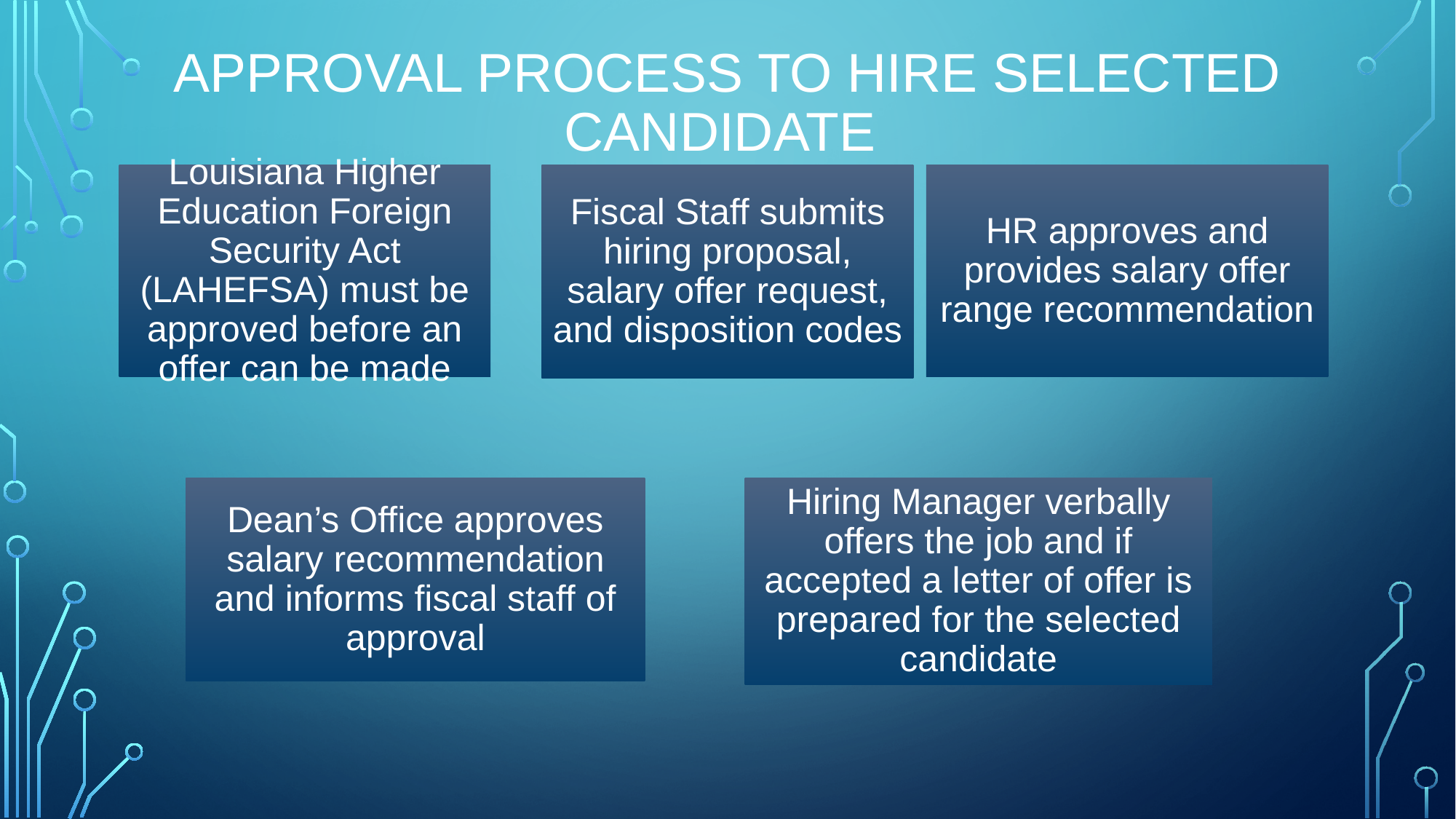

# Approval Process TO HIRE SELECTED CANDIDATE
Fiscal Staff submits hiring proposal, salary offer request, and disposition codes
Louisiana Higher Education Foreign Security Act (LAHEFSA) must be approved before an offer can be made
HR approves and provides salary offer range recommendation
Dean’s Office approves salary recommendation and informs fiscal staff of approval
Hiring Manager verbally offers the job and if accepted a letter of offer is prepared for the selected candidate